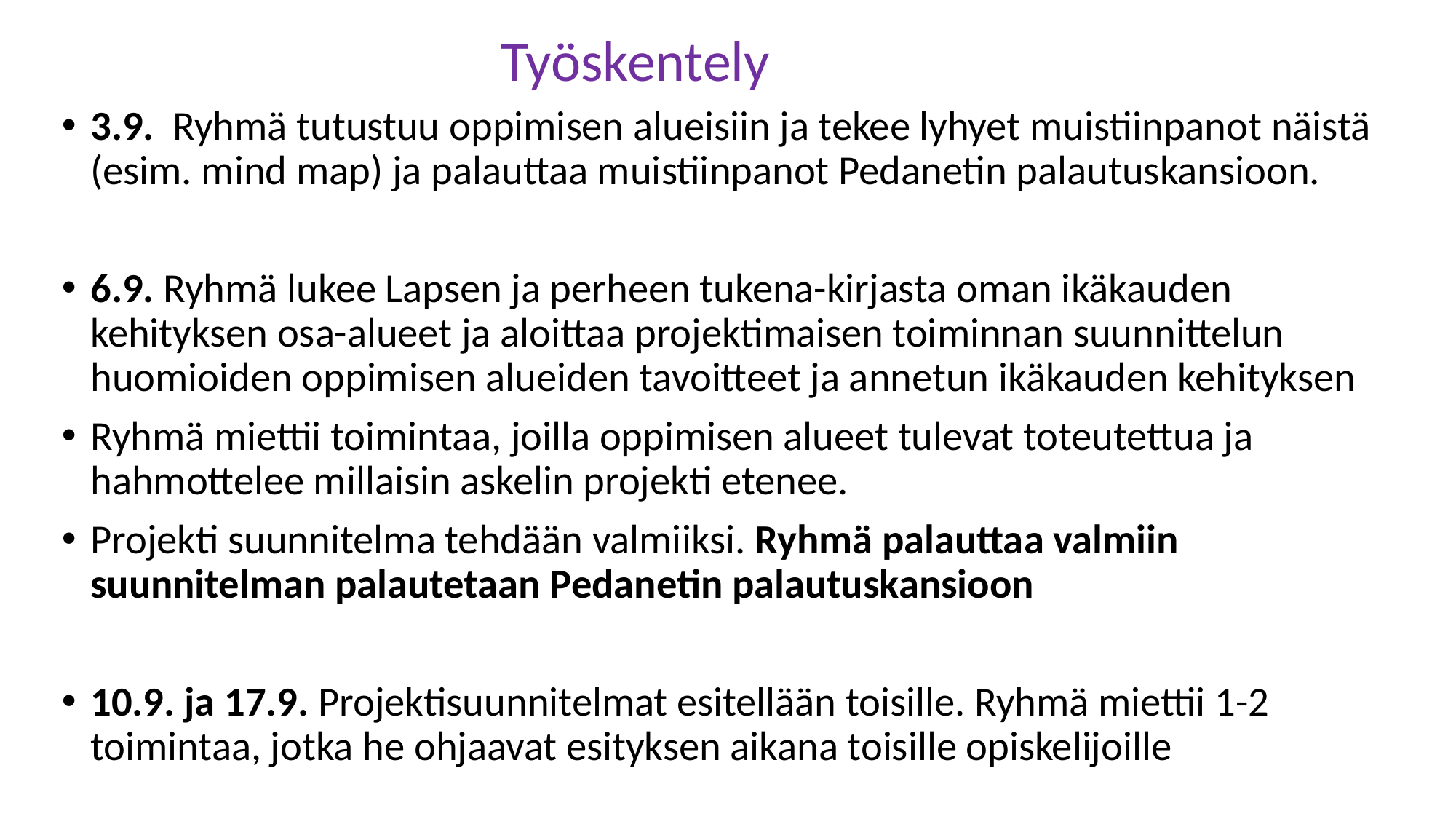

# Työskentely
3.9.  Ryhmä tutustuu oppimisen alueisiin ja tekee lyhyet muistiinpanot näistä (esim. mind map) ja palauttaa muistiinpanot Pedanetin palautuskansioon.

6.9. Ryhmä lukee Lapsen ja perheen tukena-kirjasta oman ikäkauden kehityksen osa-alueet ja aloittaa projektimaisen toiminnan suunnittelun huomioiden oppimisen alueiden tavoitteet ja annetun ikäkauden kehityksen
Ryhmä miettii toimintaa, joilla oppimisen alueet tulevat toteutettua ja hahmottelee millaisin askelin projekti etenee.
Projekti suunnitelma tehdään valmiiksi. Ryhmä palauttaa valmiin suunnitelman palautetaan Pedanetin palautuskansioon

10.9. ja 17.9. Projektisuunnitelmat esitellään toisille. Ryhmä miettii 1-2 toimintaa, jotka he ohjaavat esityksen aikana toisille opiskelijoille